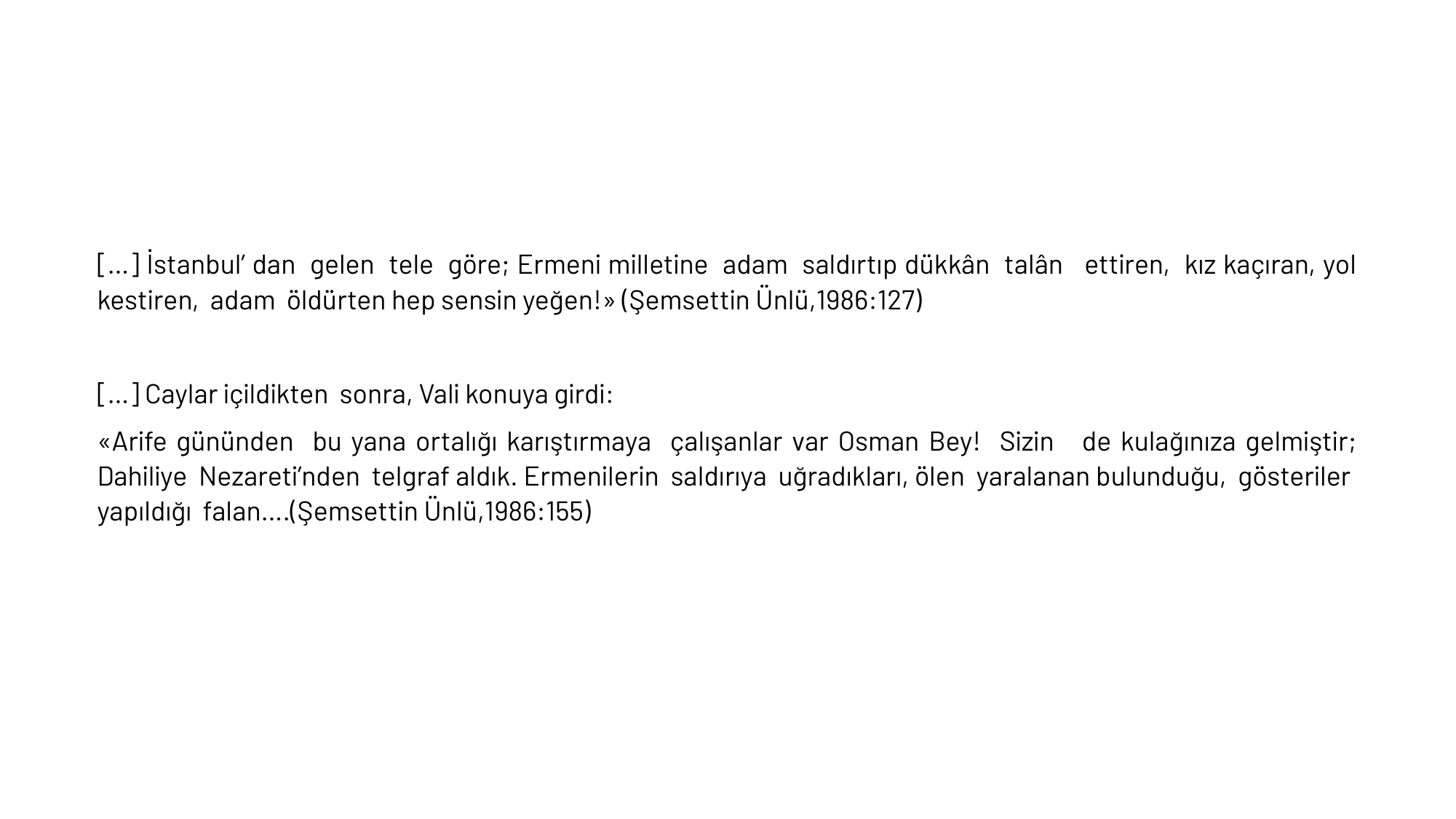

[…] İstanbul’ dan  gelen  tele  göre; Ermeni milletine  adam  saldırtıp dükkân  talân   ettiren,  kız kaçıran, yol kestiren,  adam  öldürten hep sensin yeğen!» (Şemsettin Ünlü,1986:127)

[…] Caylar içildikten  sonra, Vali konuya girdi:
«Arife gününden  bu yana ortalığı karıştırmaya  çalışanlar var Osman Bey!  Sizin   de kulağınıza gelmiştir; Dahiliye  Nezareti’nden  telgraf aldık. Ermenilerin  saldırıya  uğradıkları, ölen  yaralanan bulunduğu,  gösteriler  yapıldığı  falan….(Şemsettin Ünlü,1986:155)